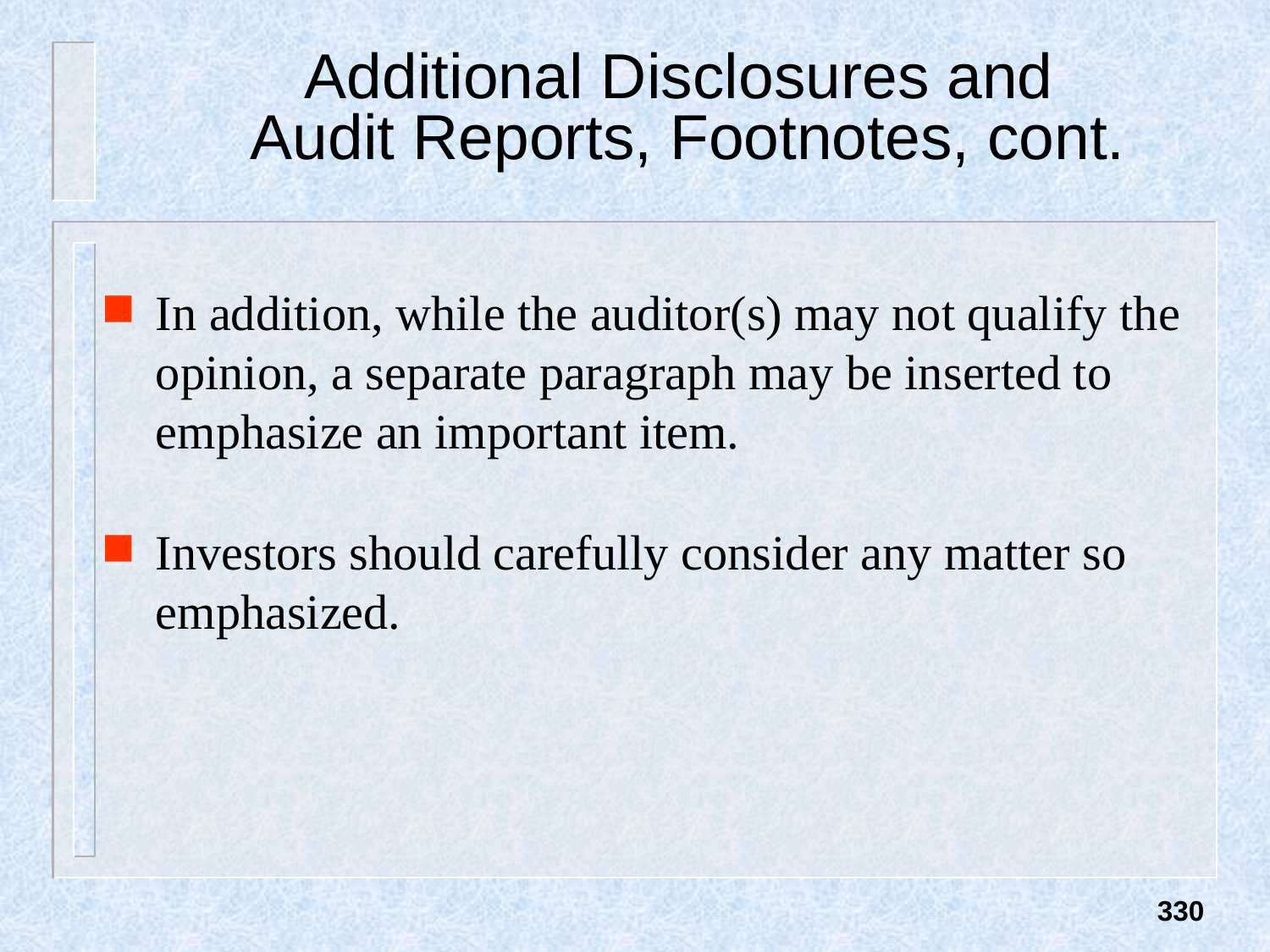

# Additional Disclosures and Audit Reports, Footnotes, cont.
In addition, while the auditor(s) may not qualify the opinion, a separate paragraph may be inserted to emphasize an important item.

Investors should carefully consider any matter so emphasized.
330